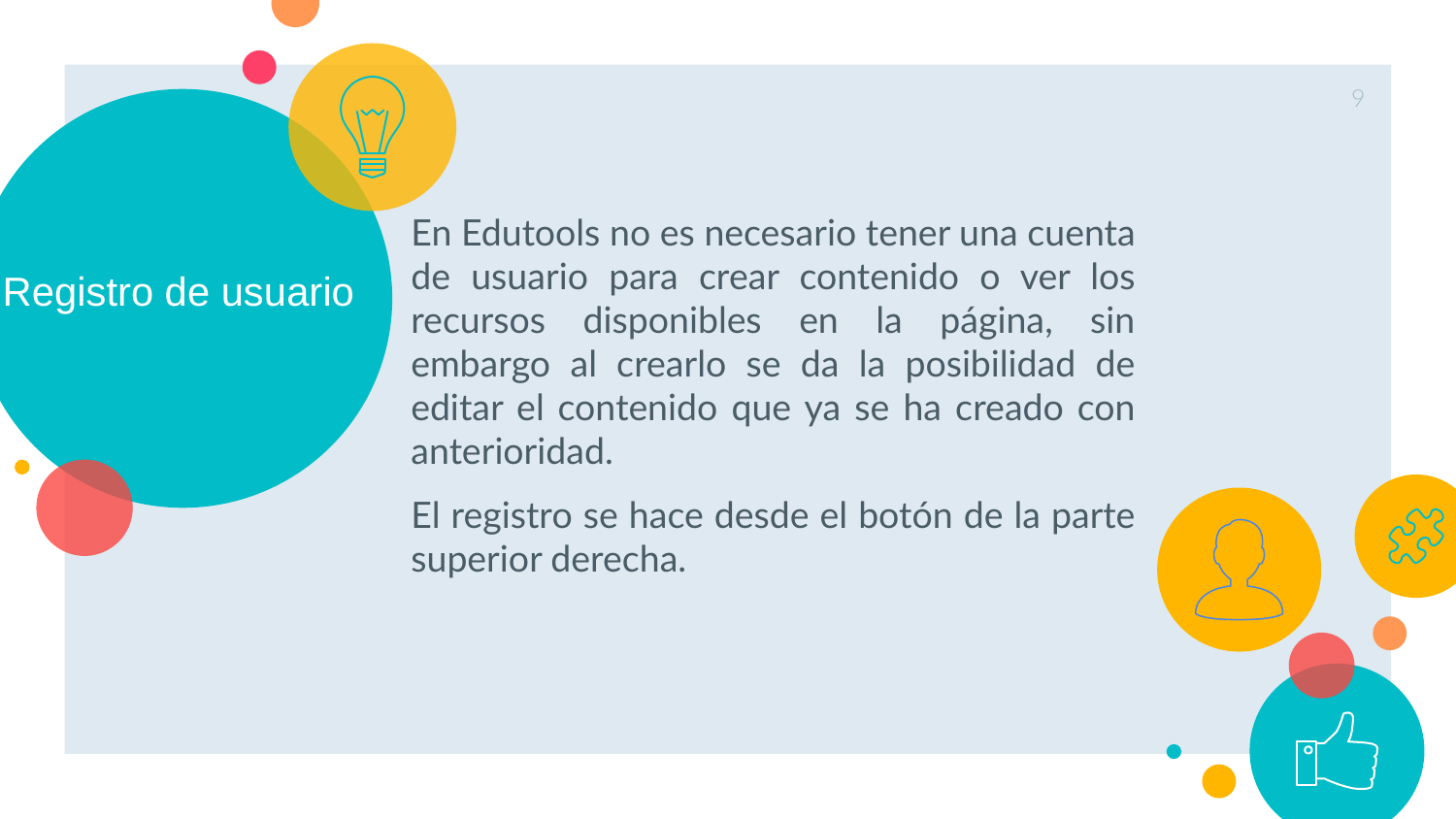

9
En Edutools no es necesario tener una cuenta de usuario para crear contenido o ver los recursos disponibles en la página, sin embargo al crearlo se da la posibilidad de editar el contenido que ya se ha creado con anterioridad.
El registro se hace desde el botón de la parte superior derecha.
# Registro de usuario